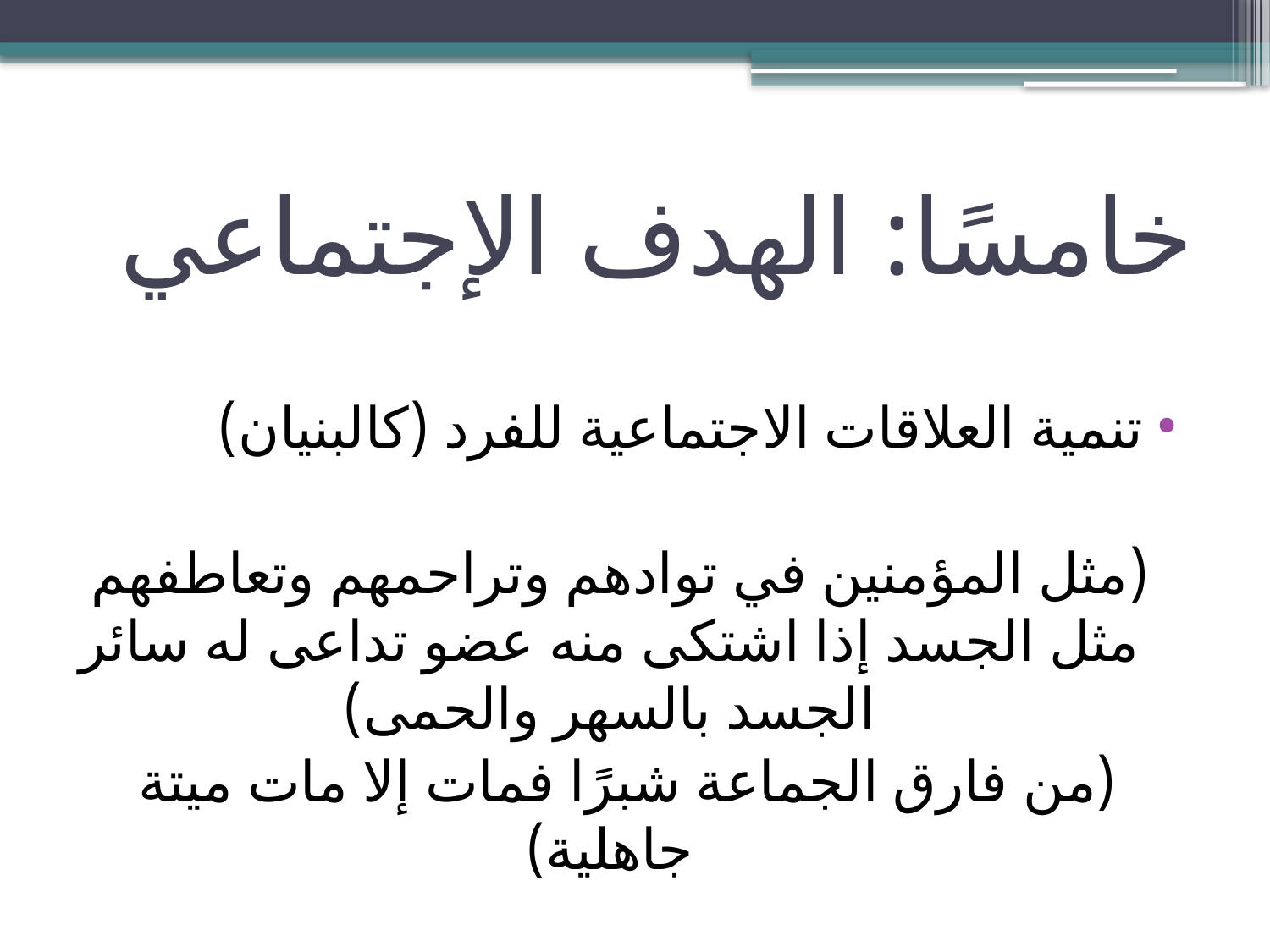

# خامسًا: الهدف الإجتماعي

تنمية العلاقات الاجتماعية للفرد (كالبنيان)

 (مثل المؤمنين في توادهم وتراحمهم وتعاطفهم مثل الجسد إذا اشتكى منه عضو تداعى له سائر الجسد بالسهر والحمى)
(من فارق الجماعة شبرًا فمات إلا مات ميتة جاهلية)